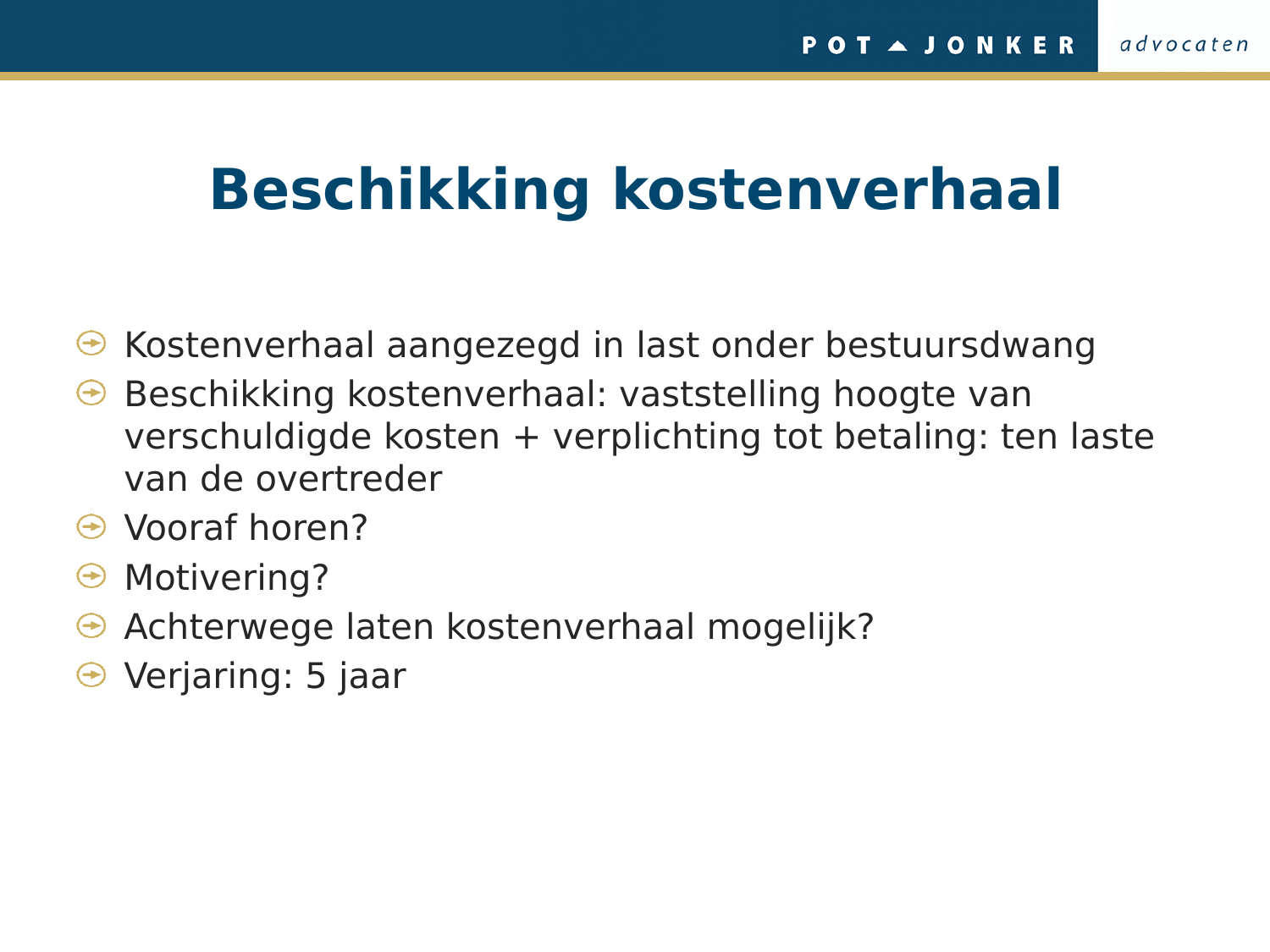

# Beschikking kostenverhaal

Kostenverhaal aangezegd in last onder bestuursdwang
Beschikking kostenverhaal: vaststelling hoogte van verschuldigde kosten + verplichting tot betaling: ten laste van de overtreder
Vooraf horen?
Motivering?
Achterwege laten kostenverhaal mogelijk?
Verjaring: 5 jaar